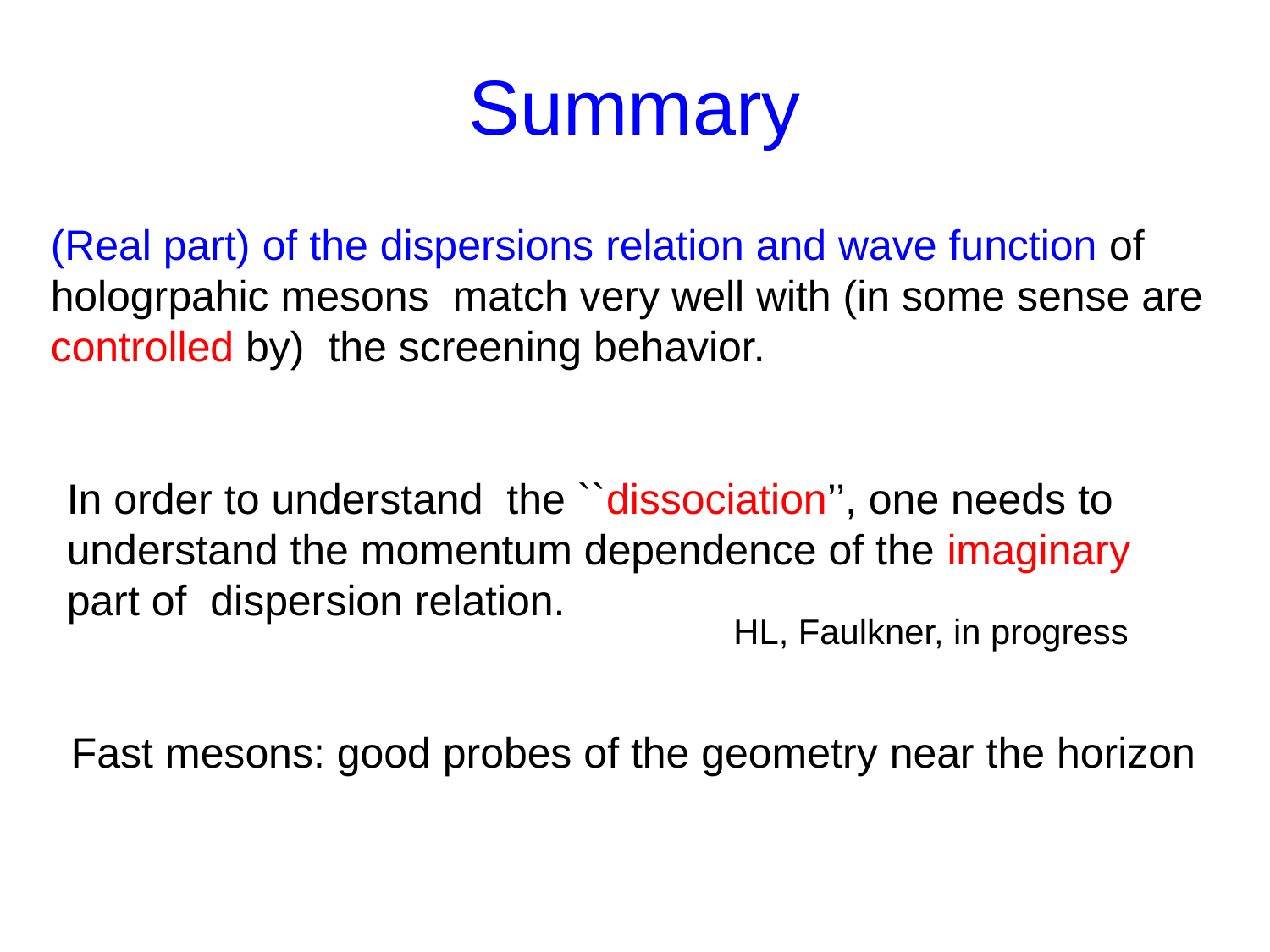

# Summary
(Real part) of the dispersions relation and wave function of
hologrpahic mesons  match very well with (in some sense are
controlled by)  the screening behavior.
 In order to understand  the ``dissociation’’, one needs to
 understand the momentum dependence of the imaginary
 part of  dispersion relation.
HL, Faulkner, in progress
Fast mesons: good probes of the geometry near the horizon